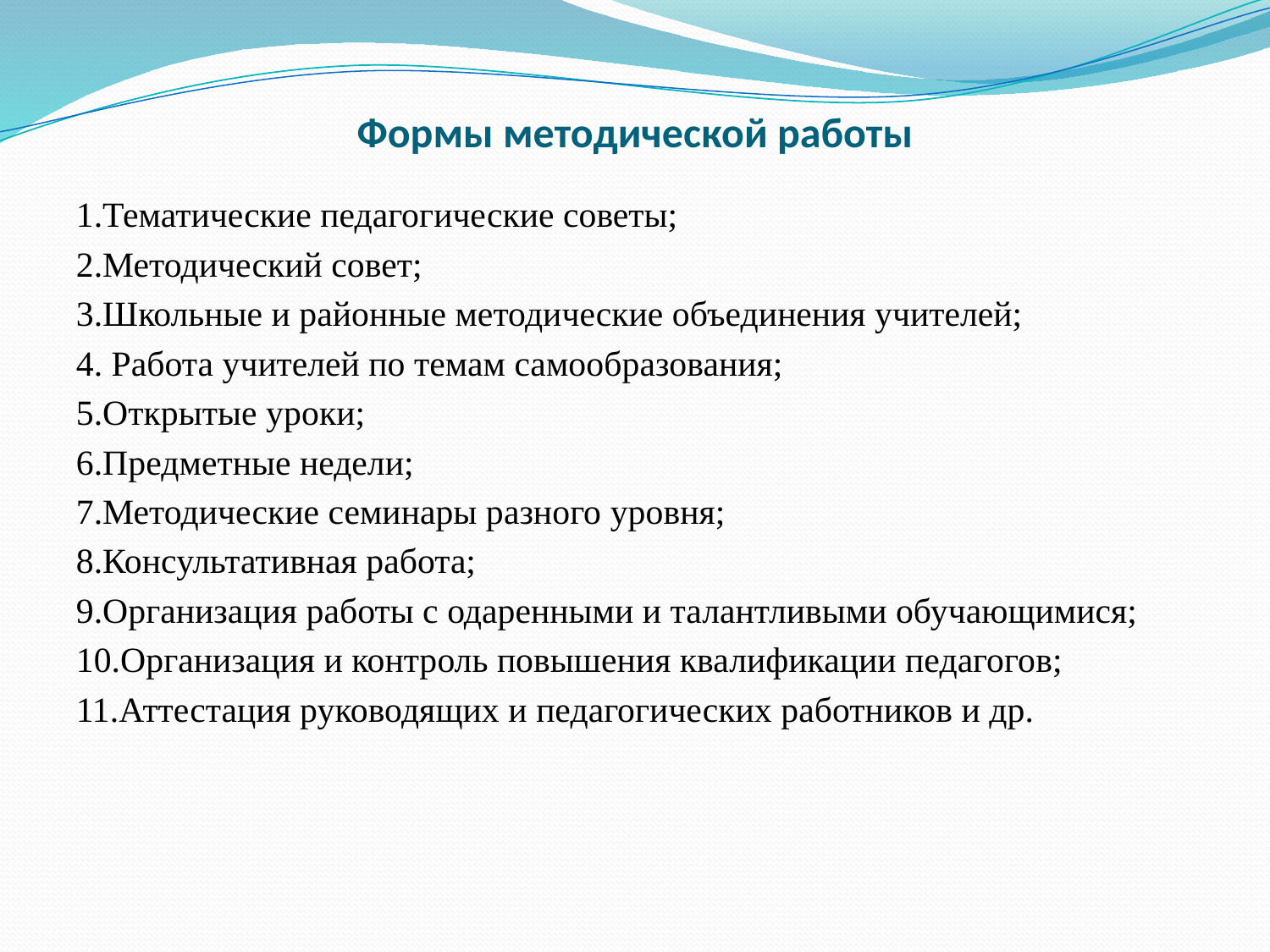

# Формы методической работы
1.Тематические педагогические советы;
2.Методический совет;
3.Школьные и районные методические объединения учителей;
4. Работа учителей по темам самообразования;
5.Открытые уроки;
6.Предметные недели;
7.Методические семинары разного уровня;
8.Консультативная работа;
9.Организация работы с одаренными и талантливыми обучающимися;
10.Организация и контроль повышения квалификации педагогов;
11.Аттестация руководящих и педагогических работников и др.